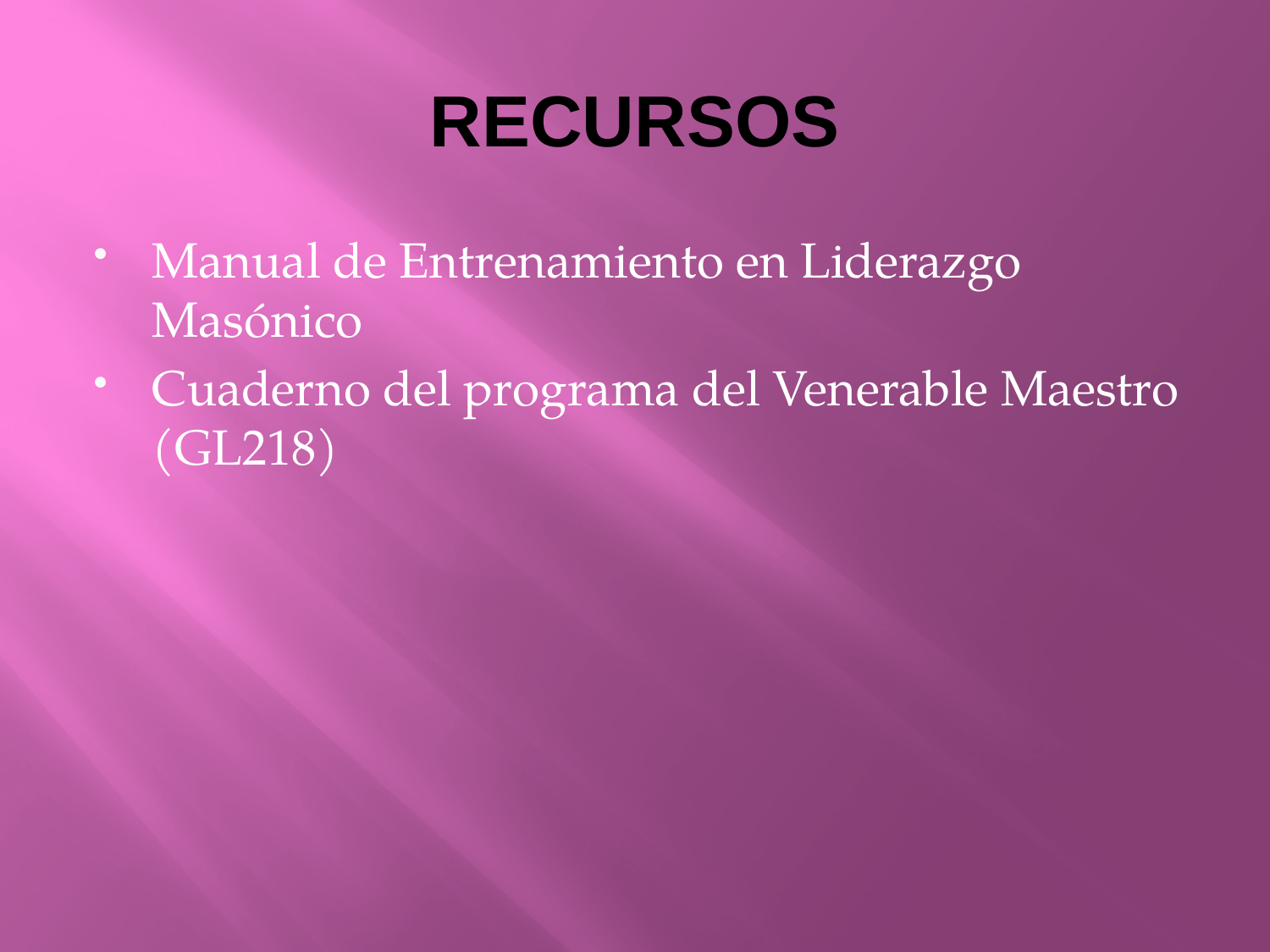

# RECURSOS
Manual de Entrenamiento en Liderazgo Masónico
Cuaderno del programa del Venerable Maestro (GL218)